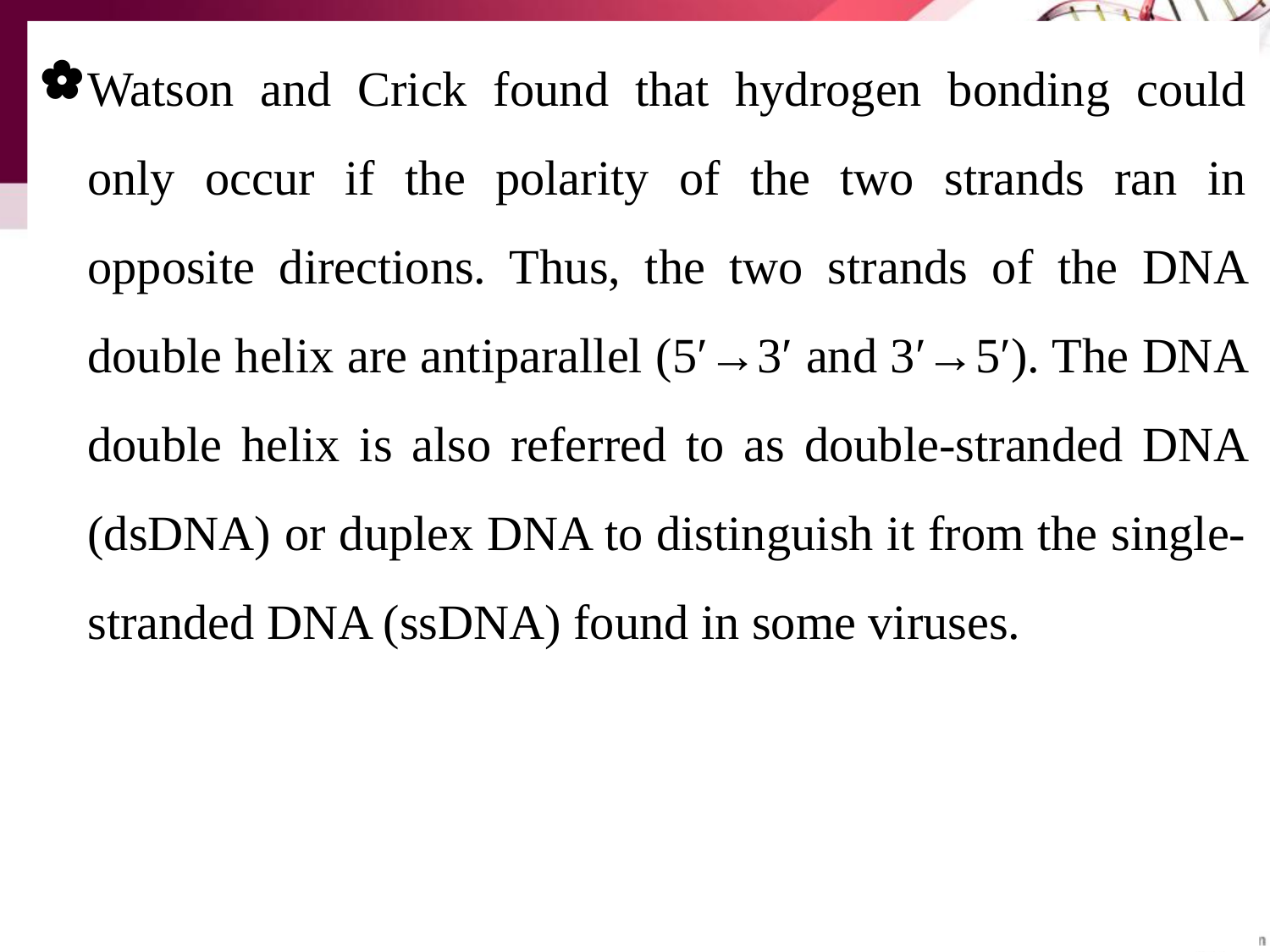

Watson and Crick found that hydrogen bonding could only occur if the polarity of the two strands ran in opposite directions. Thus, the two strands of the DNA double helix are antiparallel (5′→3′ and 3′→5′). The DNA double helix is also referred to as double-stranded DNA (dsDNA) or duplex DNA to distinguish it from the single-stranded DNA (ssDNA) found in some viruses.